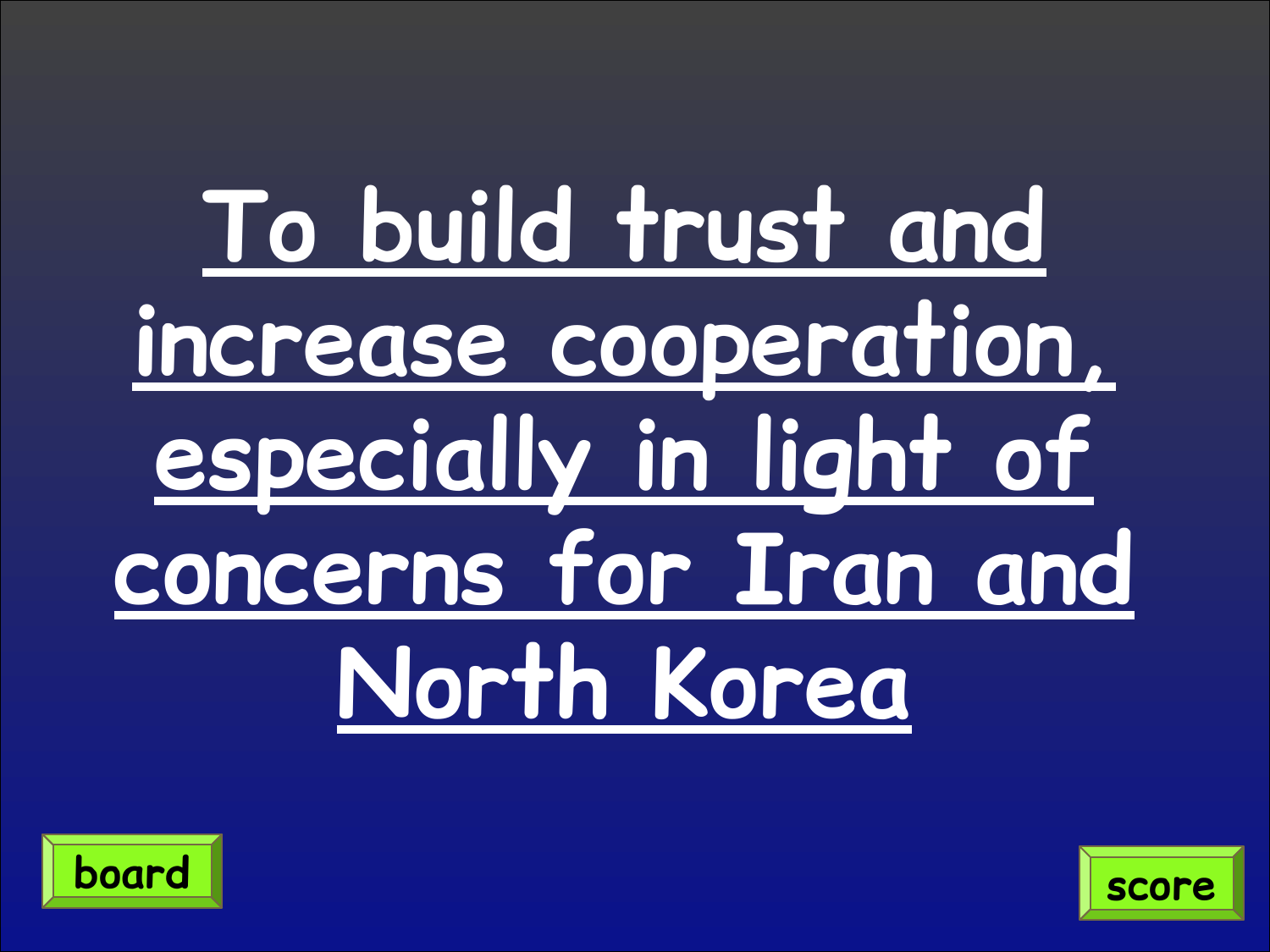

To build trust and increase cooperation, especially in light of concerns for Iran and North Korea
board
score